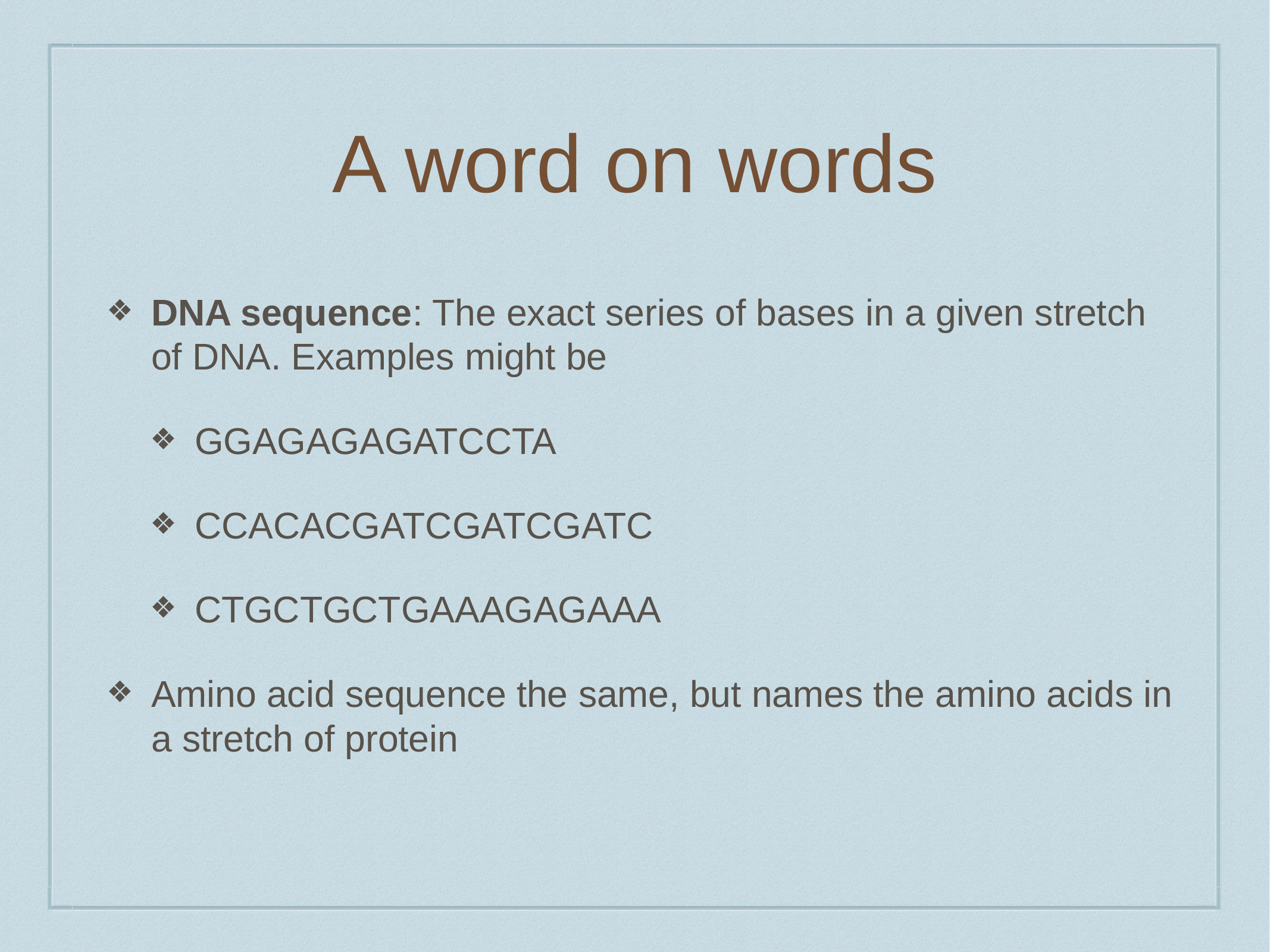

2
# A word on words
DNA sequence: The exact series of bases in a given stretch of DNA. Examples might be
GGAGAGAGATCCTA
CCACACGATCGATCGATC
CTGCTGCTGAAAGAGAAA
Amino acid sequence the same, but names the amino acids in a stretch of protein